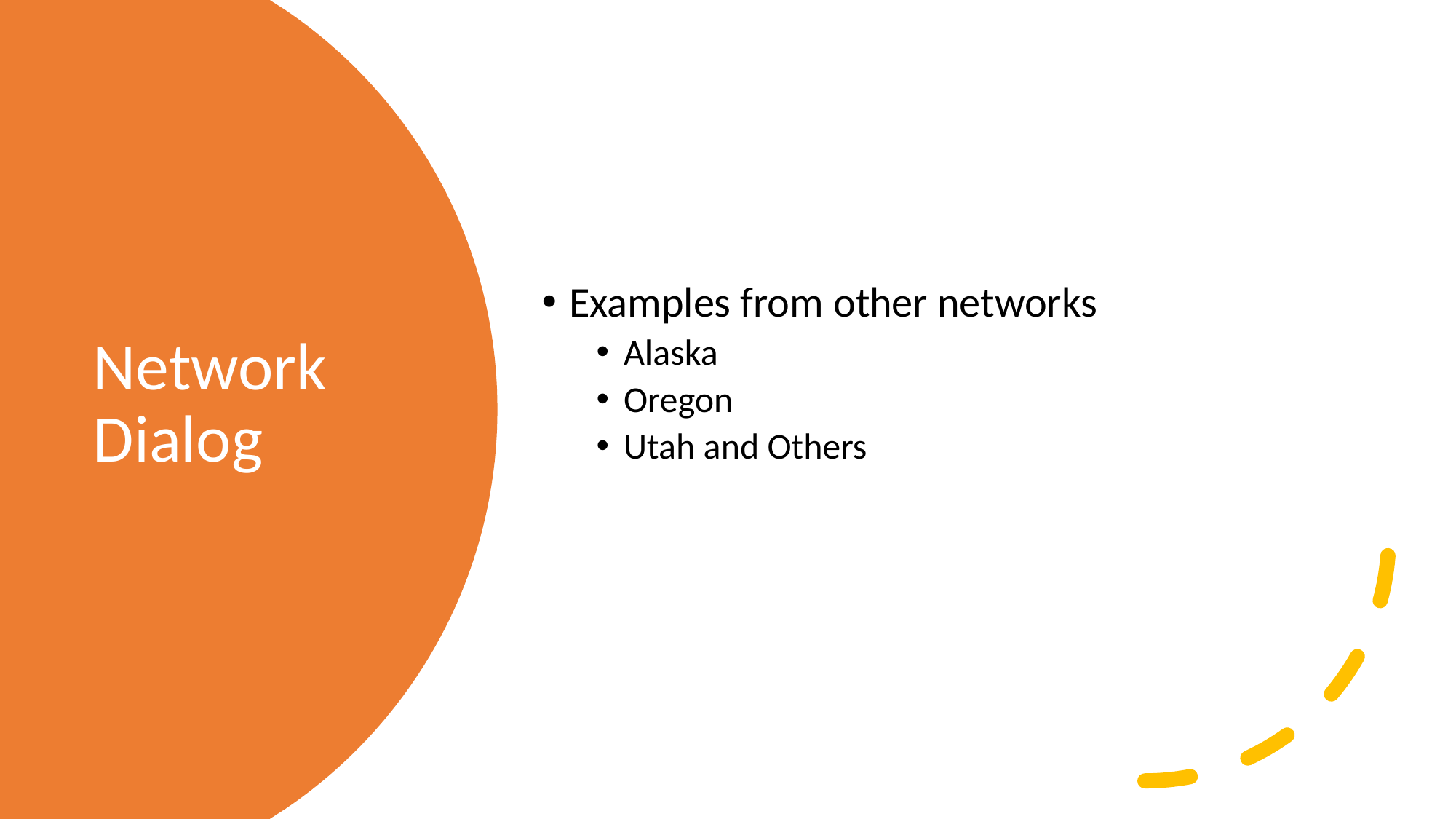

Examples from other networks
Alaska
Oregon
Utah and Others

# Network Dialog